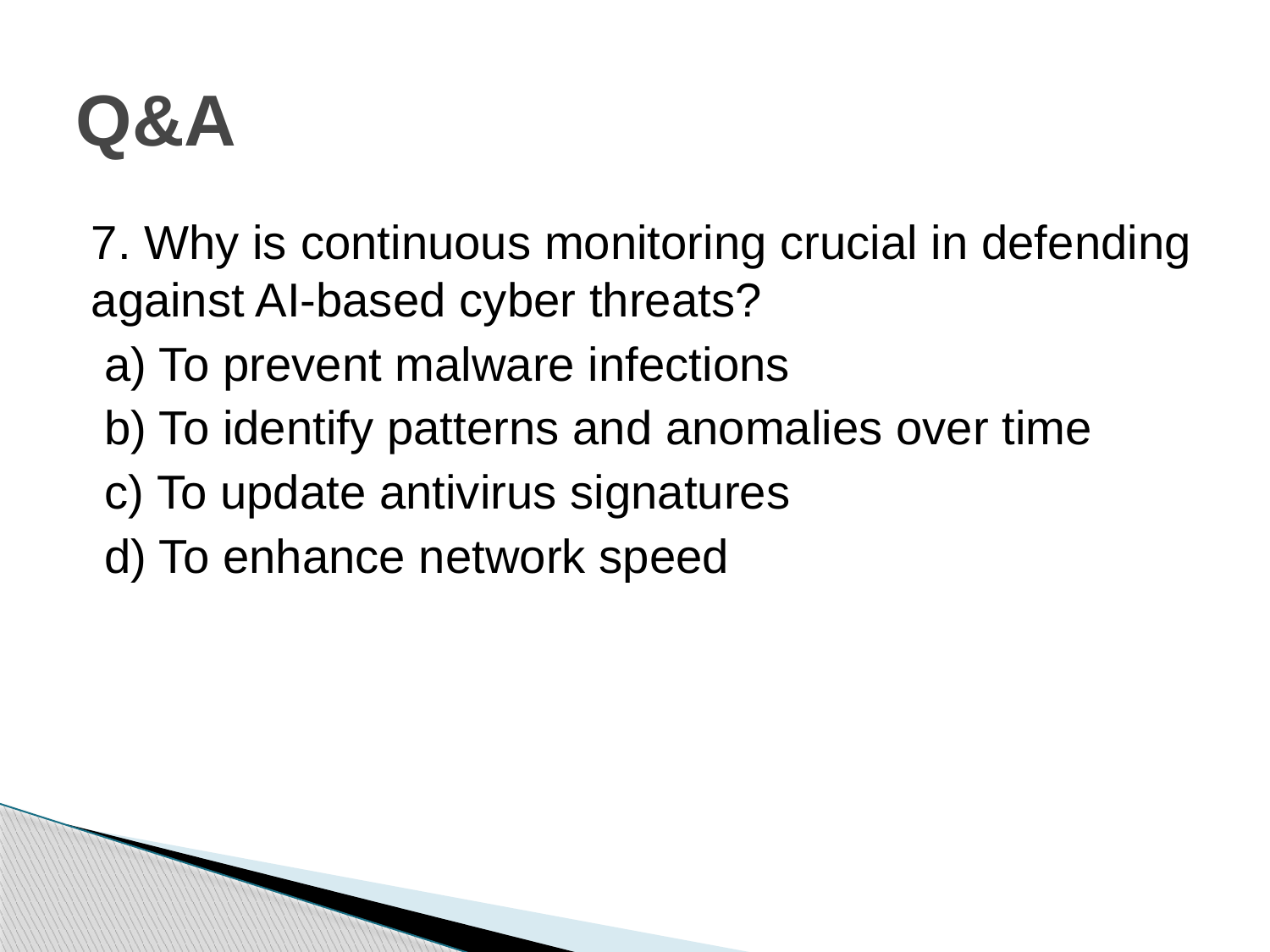

# Q&A
7. Why is continuous monitoring crucial in defending against AI-based cyber threats?
 a) To prevent malware infections
 b) To identify patterns and anomalies over time
 c) To update antivirus signatures
 d) To enhance network speed